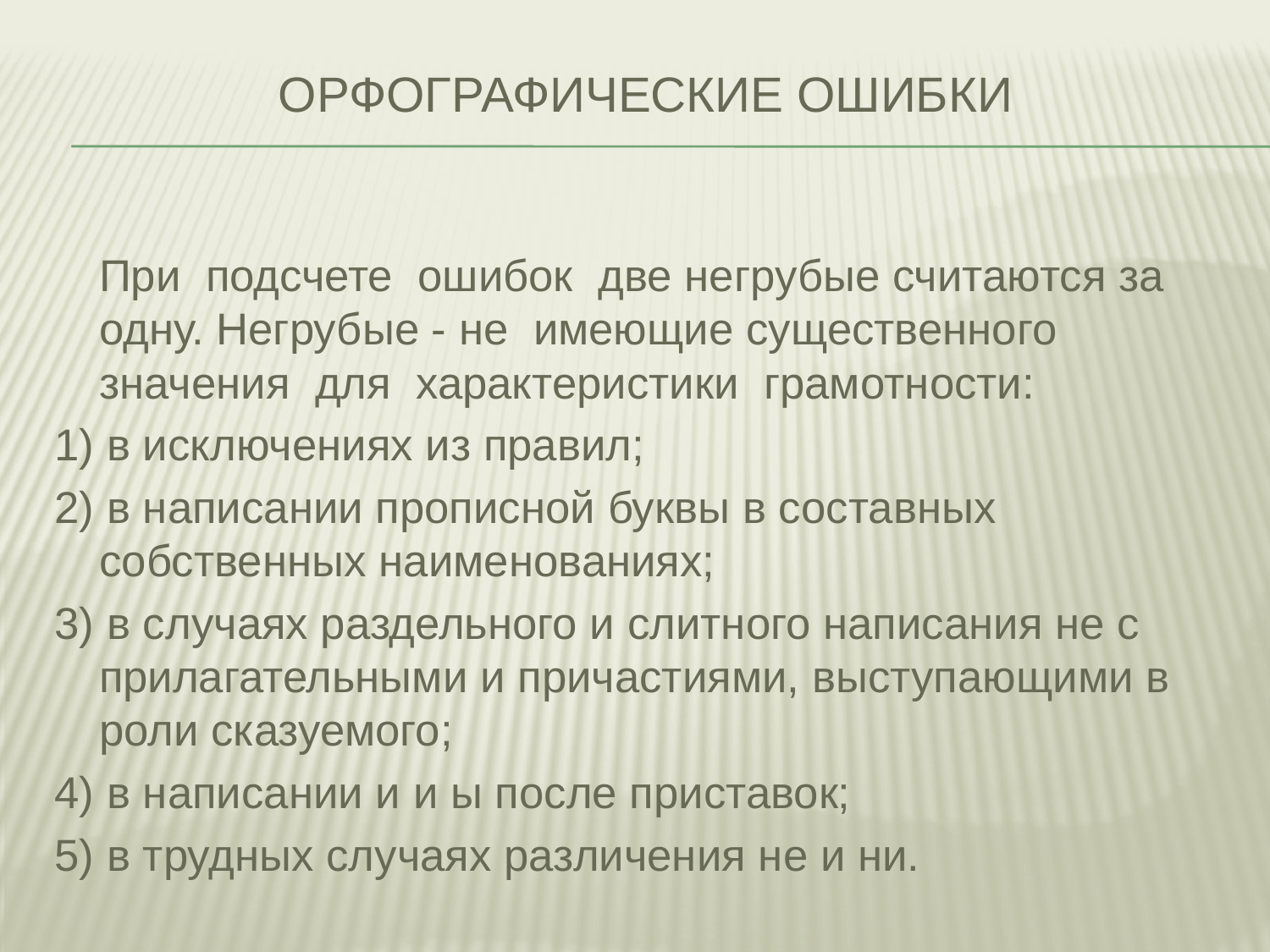

# Орфографические ошибки

	При  подсчете  ошибок  две негрубые считаются за одну. Негрубые - не  имеющие существенного  значения  для  характеристики  грамотности:
1) в исключениях из правил;
2) в написании прописной буквы в составных собственных наименованиях;
3) в случаях раздельного и слитного написания не с прилагательными и причастиями, выступающими в роли сказуемого;
4) в написании и и ы после приставок;
5) в трудных случаях различения не и ни.